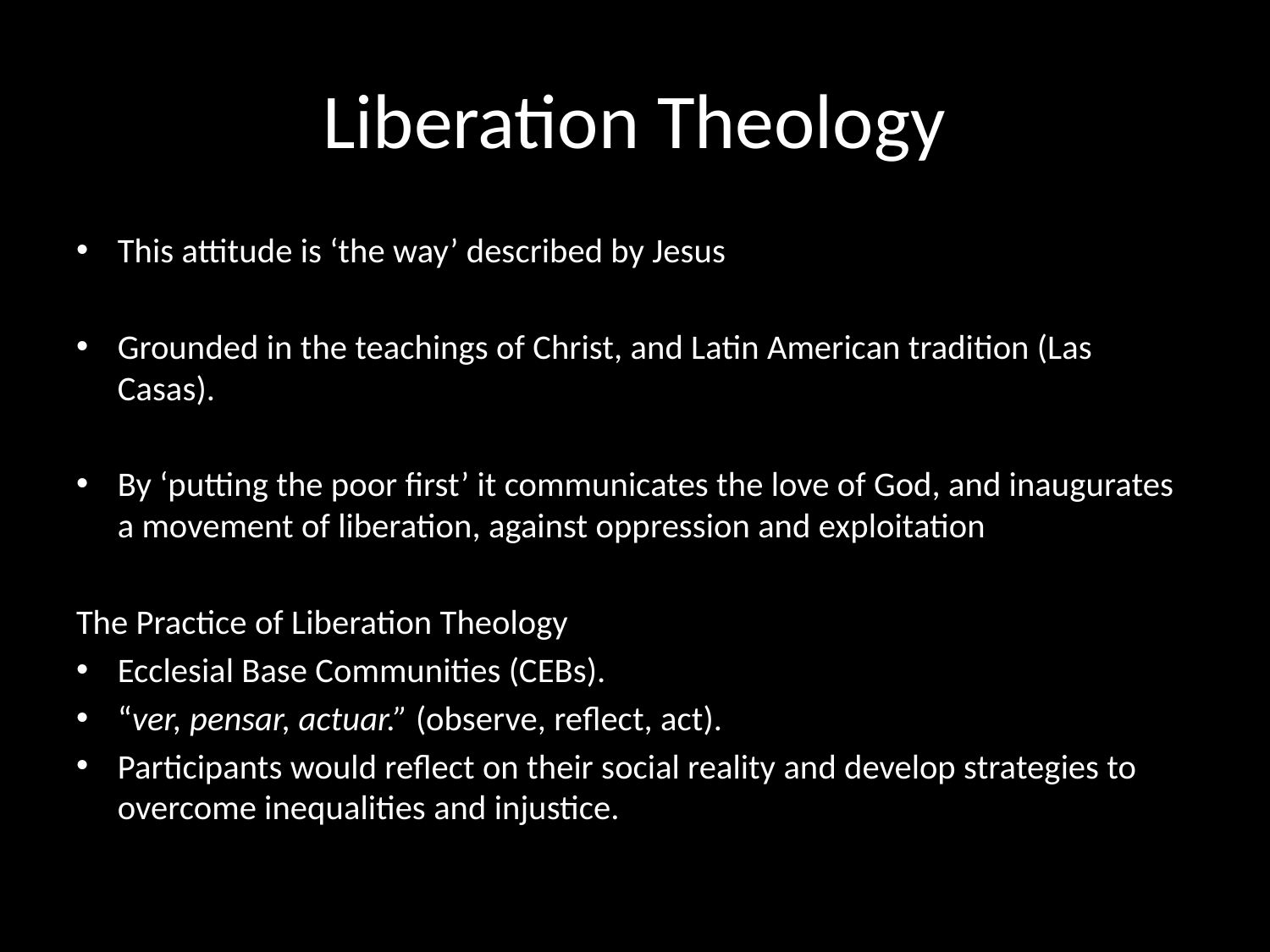

# Liberation Theology
This attitude is ‘the way’ described by Jesus

Grounded in the teachings of Christ, and Latin American tradition (Las Casas).

By ‘putting the poor first’ it communicates the love of God, and inaugurates a movement of liberation, against oppression and exploitation

The Practice of Liberation Theology
Ecclesial Base Communities (CEBs).
“ver, pensar, actuar.” (observe, reflect, act).
Participants would reflect on their social reality and develop strategies to overcome inequalities and injustice.